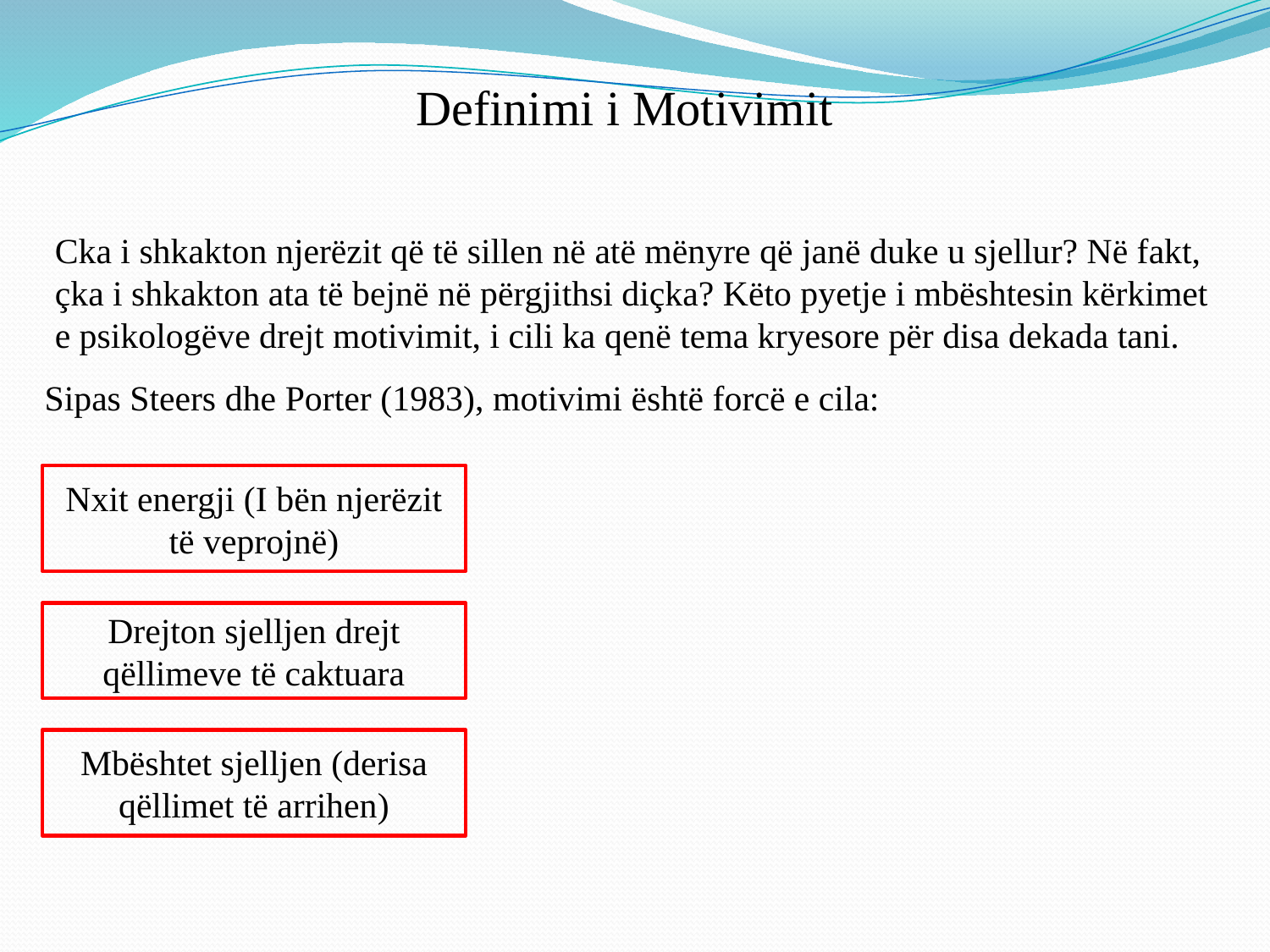

Definimi i Motivimit
Cka i shkakton njerëzit që të sillen në atë mënyre që janë duke u sjellur? Në fakt, çka i shkakton ata të bejnë në përgjithsi diçka? Këto pyetje i mbështesin kërkimet e psikologëve drejt motivimit, i cili ka qenë tema kryesore për disa dekada tani.
Sipas Steers dhe Porter (1983), motivimi është forcë e cila:
Nxit energji (I bën njerëzit të veprojnë)
Drejton sjelljen drejt qëllimeve të caktuara
Mbështet sjelljen (derisa qëllimet të arrihen)